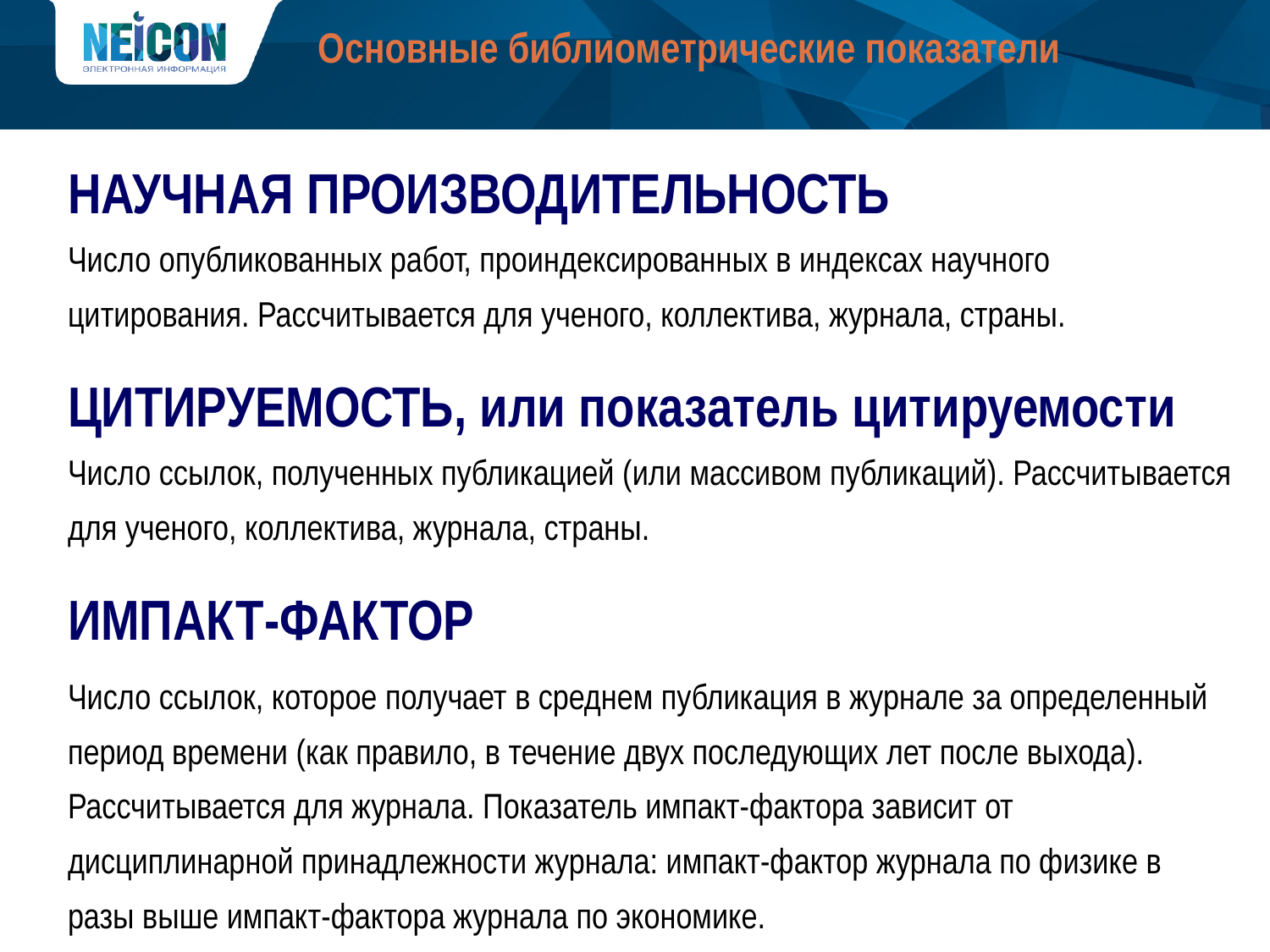

# Основные библиометрические показатели
НАУЧНАЯ ПРОИЗВОДИТЕЛЬНОСТЬ
Число опубликованных работ, проиндексированных в индексах научного цитирования. Рассчитывается для ученого, коллектива, журнала, страны.
ЦИТИРУЕМОСТЬ, или показатель цитируемости
Число ссылок, полученных публикацией (или массивом публикаций). Рассчитывается для ученого, коллектива, журнала, страны.
ИМПАКТ-ФАКТОР
Число ссылок, которое получает в среднем публикация в журнале за определенный период времени (как правило, в течение двух последующих лет после выхода). Рассчитывается для журнала. Показатель импакт-фактора зависит от дисциплинарной принадлежности журнала: импакт-фактор журнала по физике в разы выше импакт-фактора журнала по экономике.